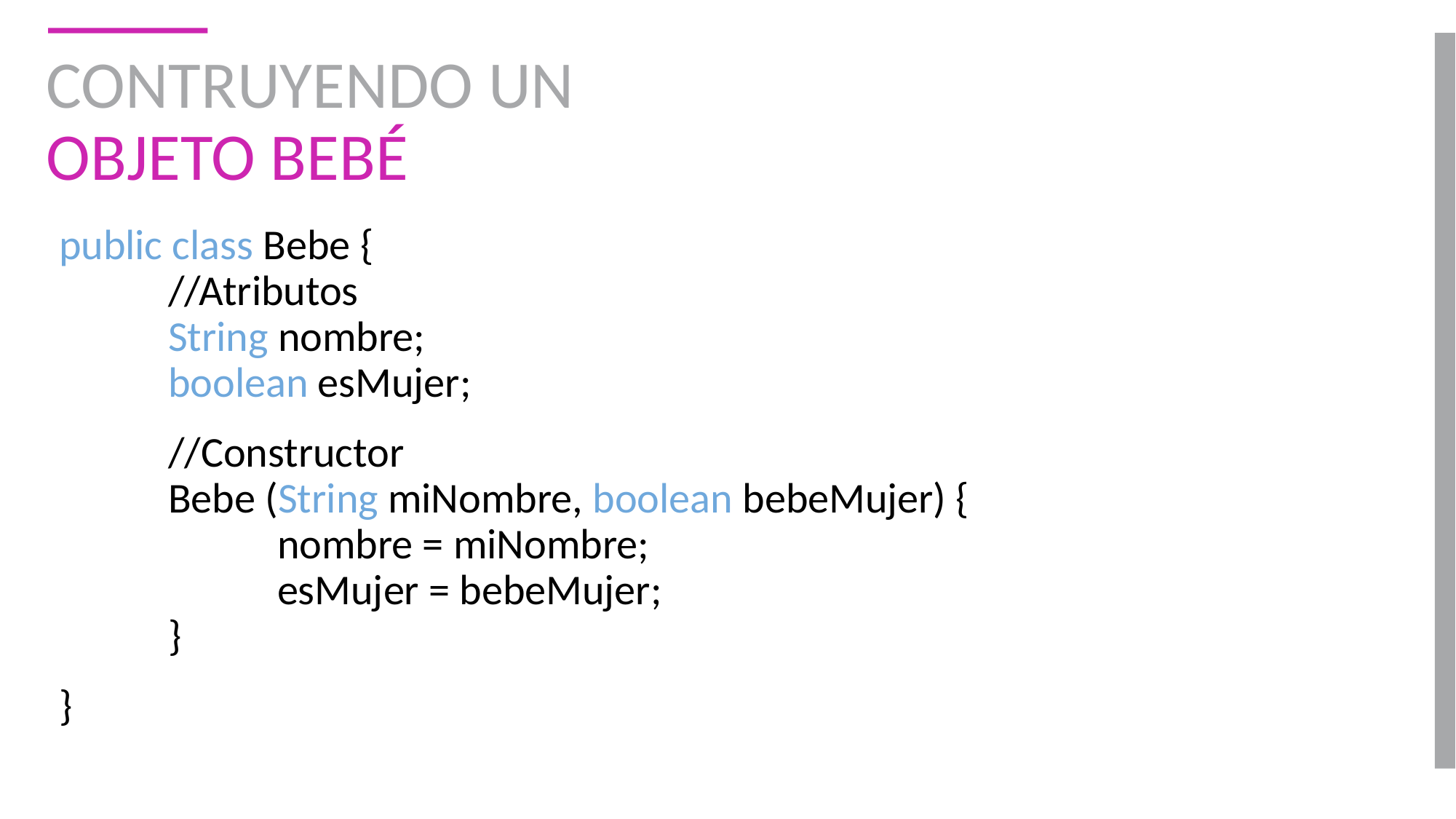

# CONTRUYENDO UN OBJETO BEBÉ
public class Bebe {
	//Atributos
	String nombre;
	boolean esMujer;
	//Constructor
	Bebe (String miNombre, boolean bebeMujer) {
		nombre = miNombre;
		esMujer = bebeMujer;
	}
}